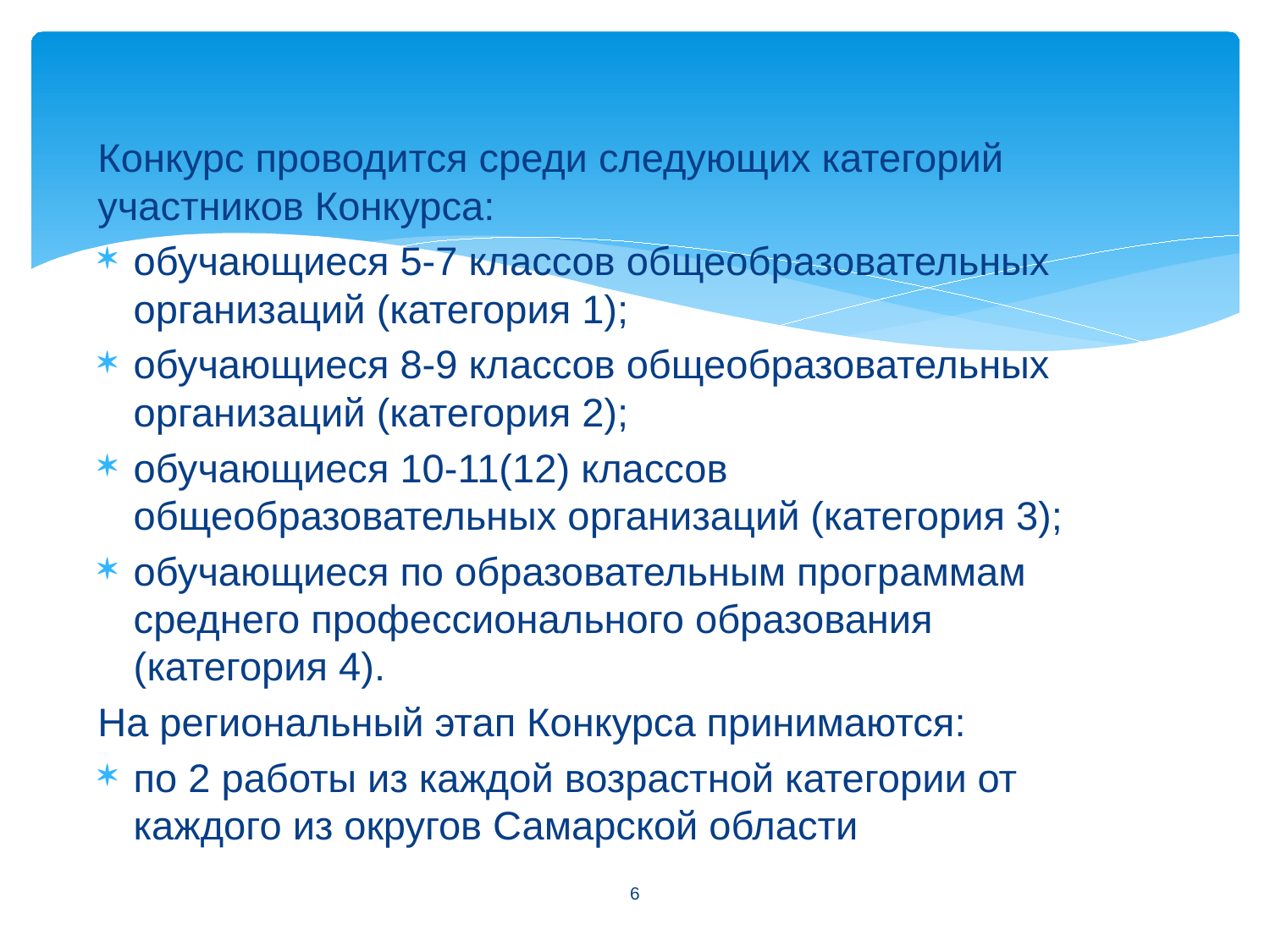

Конкурс проводится среди следующих категорий участников Конкурса:
обучающиеся 5-7 классов общеобразовательных организаций (категория 1);
обучающиеся 8-9 классов общеобразовательных организаций (категория 2);
обучающиеся 10-11(12) классов общеобразовательных организаций (категория 3);
обучающиеся по образовательным программам среднего профессионального образования (категория 4).
На региональный этап Конкурса принимаются:
по 2 работы из каждой возрастной категории от каждого из округов Самарской области
6